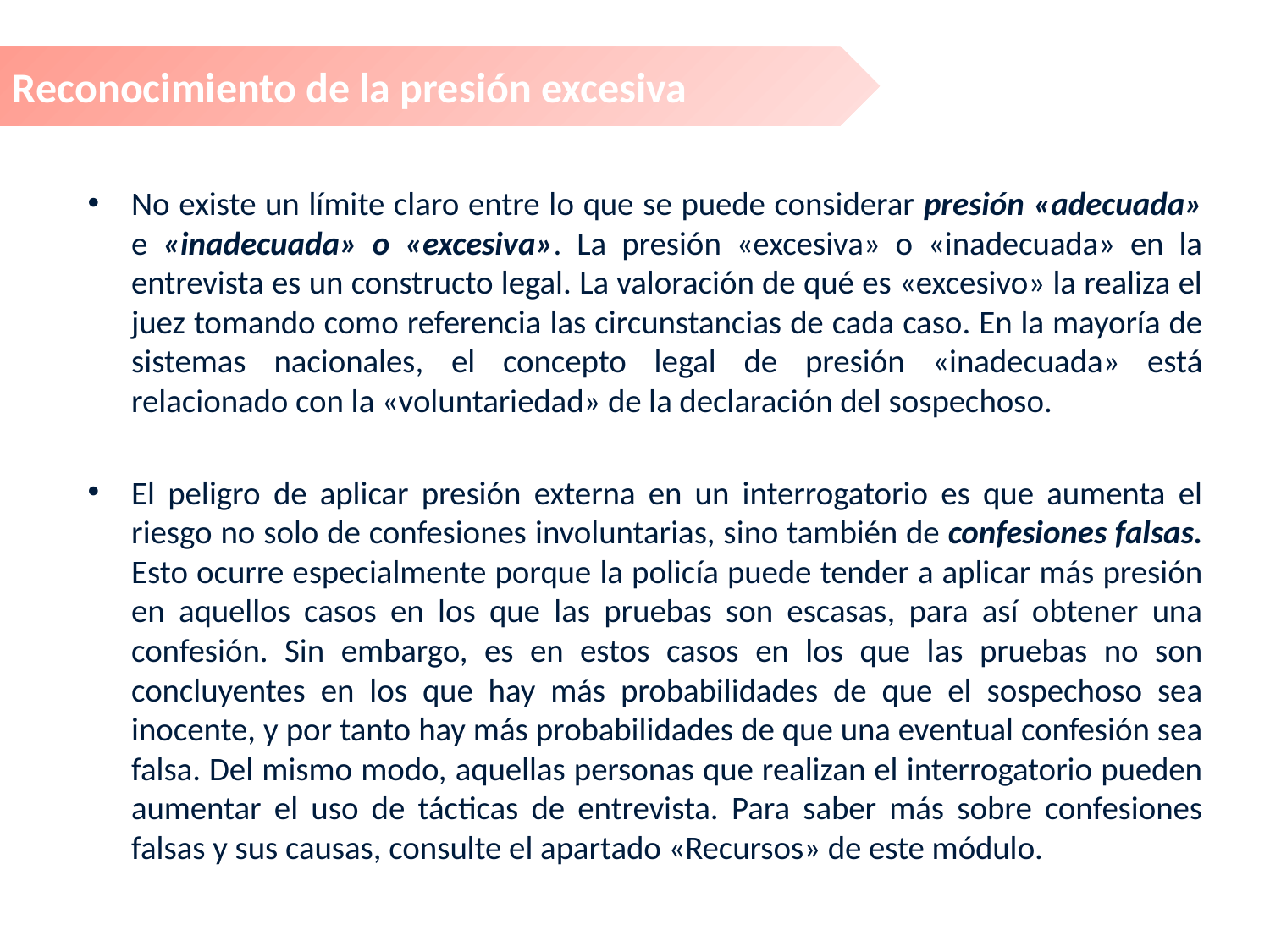

Reconocimiento de la presión excesiva
No existe un límite claro entre lo que se puede considerar presión «adecuada» e «inadecuada» o «excesiva». La presión «excesiva» o «inadecuada» en la entrevista es un constructo legal. La valoración de qué es «excesivo» la realiza el juez tomando como referencia las circunstancias de cada caso. En la mayoría de sistemas nacionales, el concepto legal de presión «inadecuada» está relacionado con la «voluntariedad» de la declaración del sospechoso.

El peligro de aplicar presión externa en un interrogatorio es que aumenta el riesgo no solo de confesiones involuntarias, sino también de confesiones falsas. Esto ocurre especialmente porque la policía puede tender a aplicar más presión en aquellos casos en los que las pruebas son escasas, para así obtener una confesión. Sin embargo, es en estos casos en los que las pruebas no son concluyentes en los que hay más probabilidades de que el sospechoso sea inocente, y por tanto hay más probabilidades de que una eventual confesión sea falsa. Del mismo modo, aquellas personas que realizan el interrogatorio pueden aumentar el uso de tácticas de entrevista. Para saber más sobre confesiones falsas y sus causas, consulte el apartado «Recursos» de este módulo.